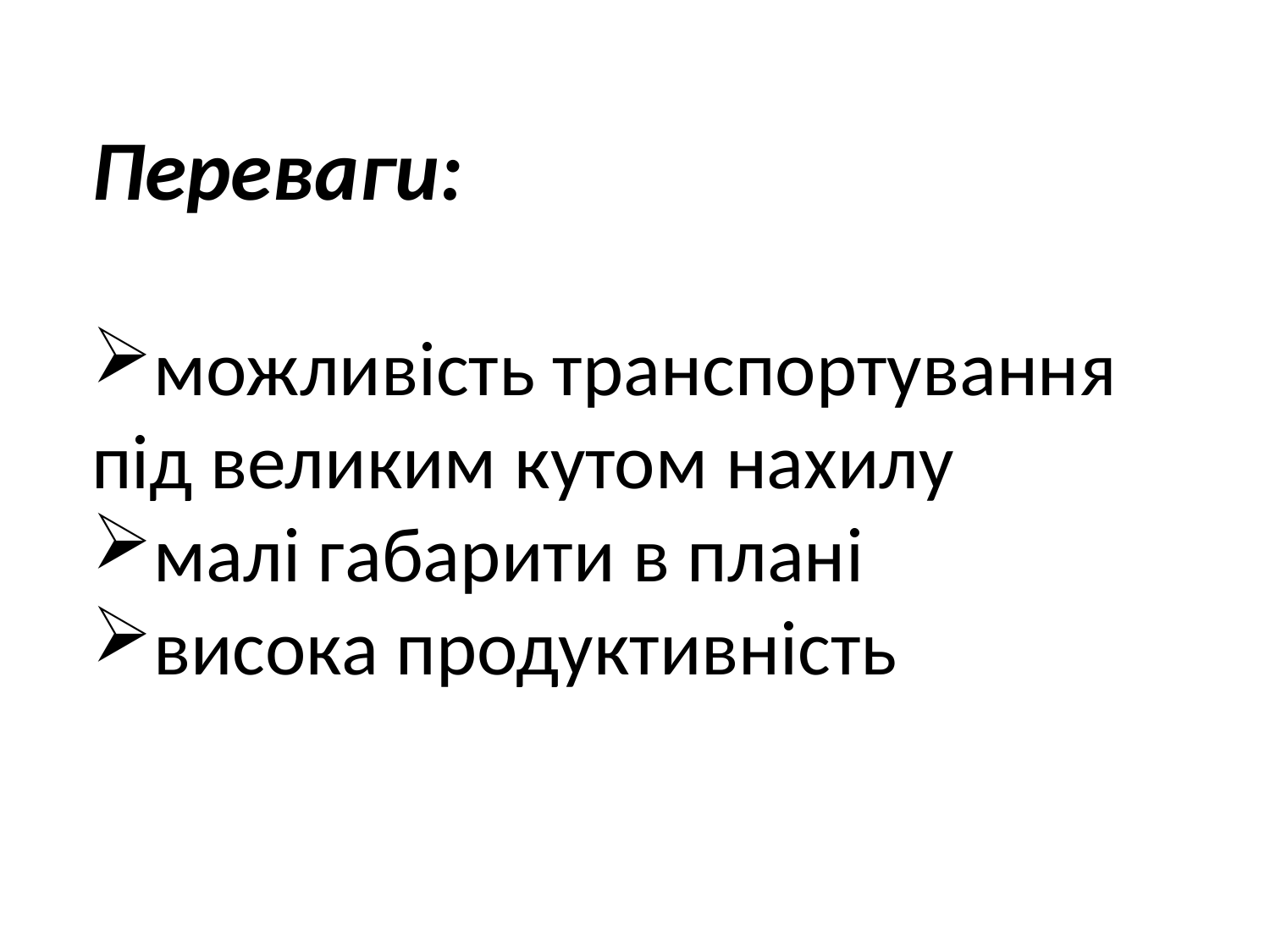

Переваги:

можливість транспортування під великим кутом нахилу
малі габарити в плані
висока продуктивність